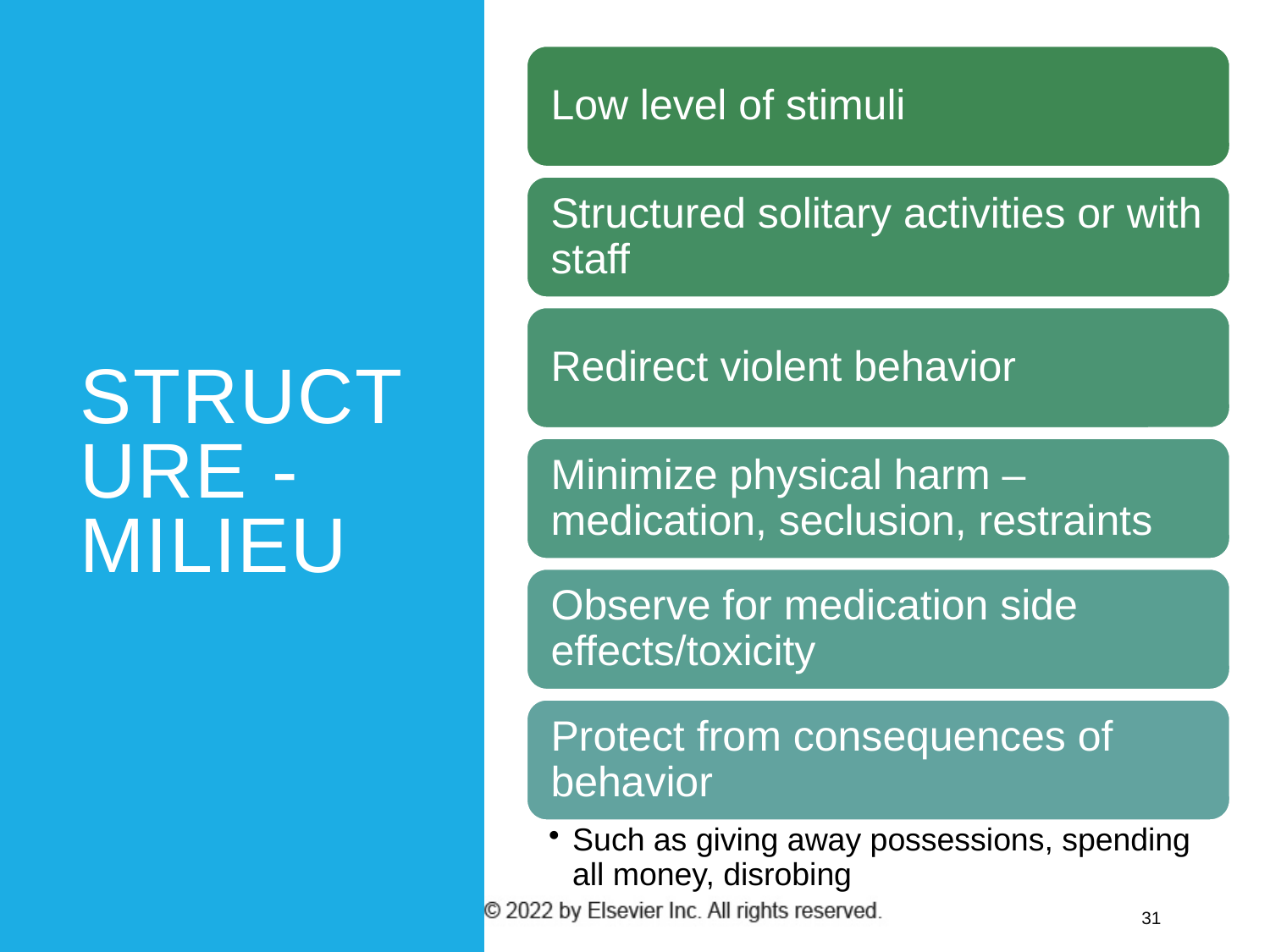

Low level of stimuli
Structured solitary activities or with staff
Redirect violent behavior
Minimize physical harm – medication, seclusion, restraints
Observe for medication side effects/toxicity
Protect from consequences of behavior
Such as giving away possessions, spending all money, disrobing
# Structure - Milieu
31